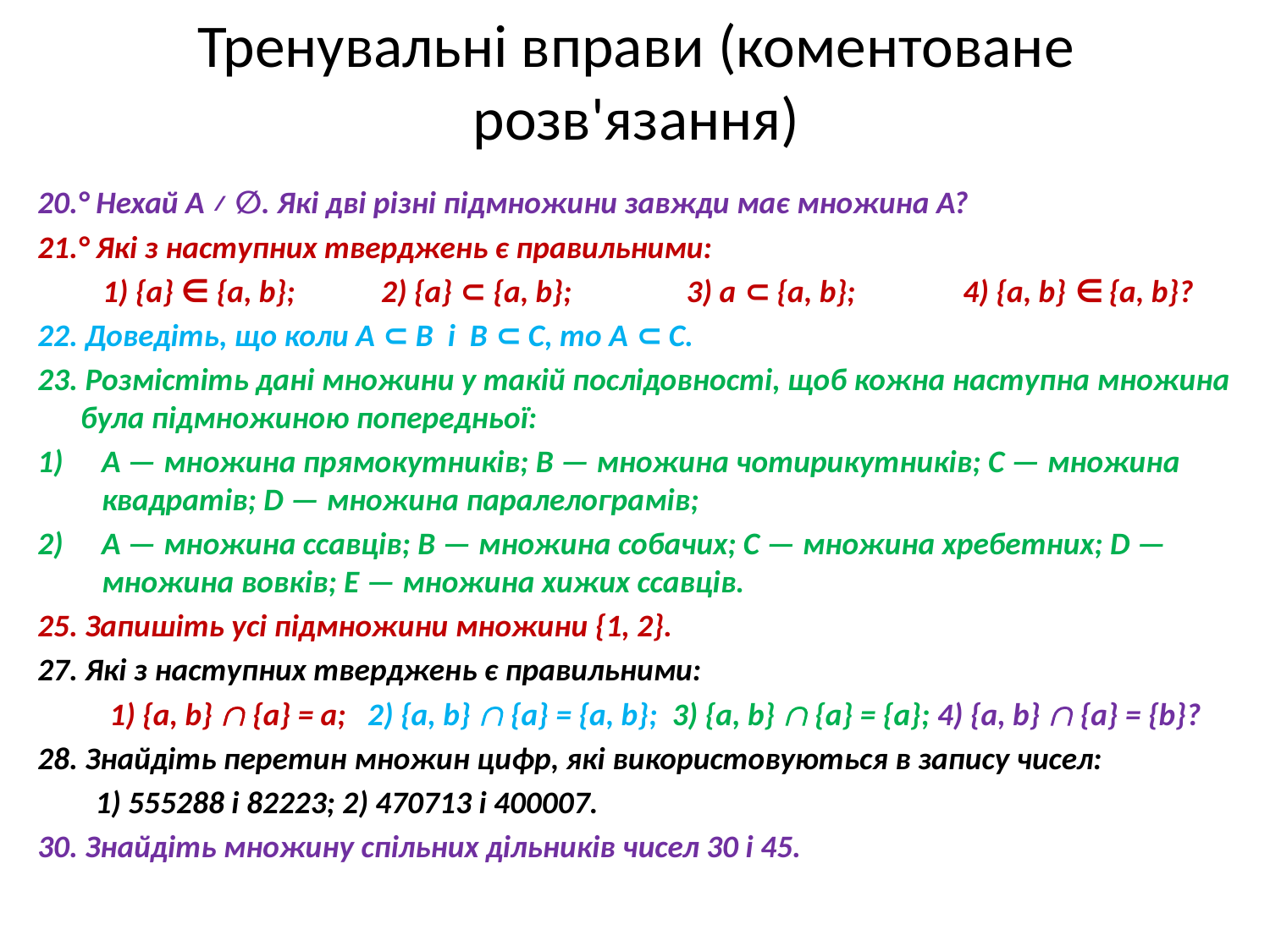

# Тренувальні вправи (коментоване розв'язання)
20.° Нехай A ≠ ∅. Які дві різні підмножини завжди має множина A?
21.° Які з наступних тверджень є правильними:
         1) {a} ∈ {a, b};            2) {a} ⊂ {a, b};                3) a ⊂ {a, b};               4) {a, b} ∈ {a, b}?
22. Доведіть, що коли A ⊂ B  і  B ⊂ C, то A ⊂ C.
23. Розмістіть дані множини у такій послідовності, щоб кожна наступна множина була підмножиною попередньої:
A — множина прямокутників; B — множина чотирикутників; C — множина квадратів; D — множина паралелограмів;
A — множина ссавців; B — множина собачих; C — множина хребетних; D — множина вовків; E — множина хижих ссавців.
25. Запишіть усі підмножини множини {1, 2}.
27. Які з наступних тверджень є правильними:
          1) {a, b} ∩ {a} = a;   2) {a, b} ∩ {a} = {a, b};  3) {a, b} ∩ {a} = {a}; 4) {a, b} ∩ {a} = {b}?
28. Знайдіть перетин множин цифр, які використовуються в запису чисел:
        1) 555288 і 82223; 2) 470713 і 400007.
30. Знайдіть множину спільних дільників чисел 30 і 45.